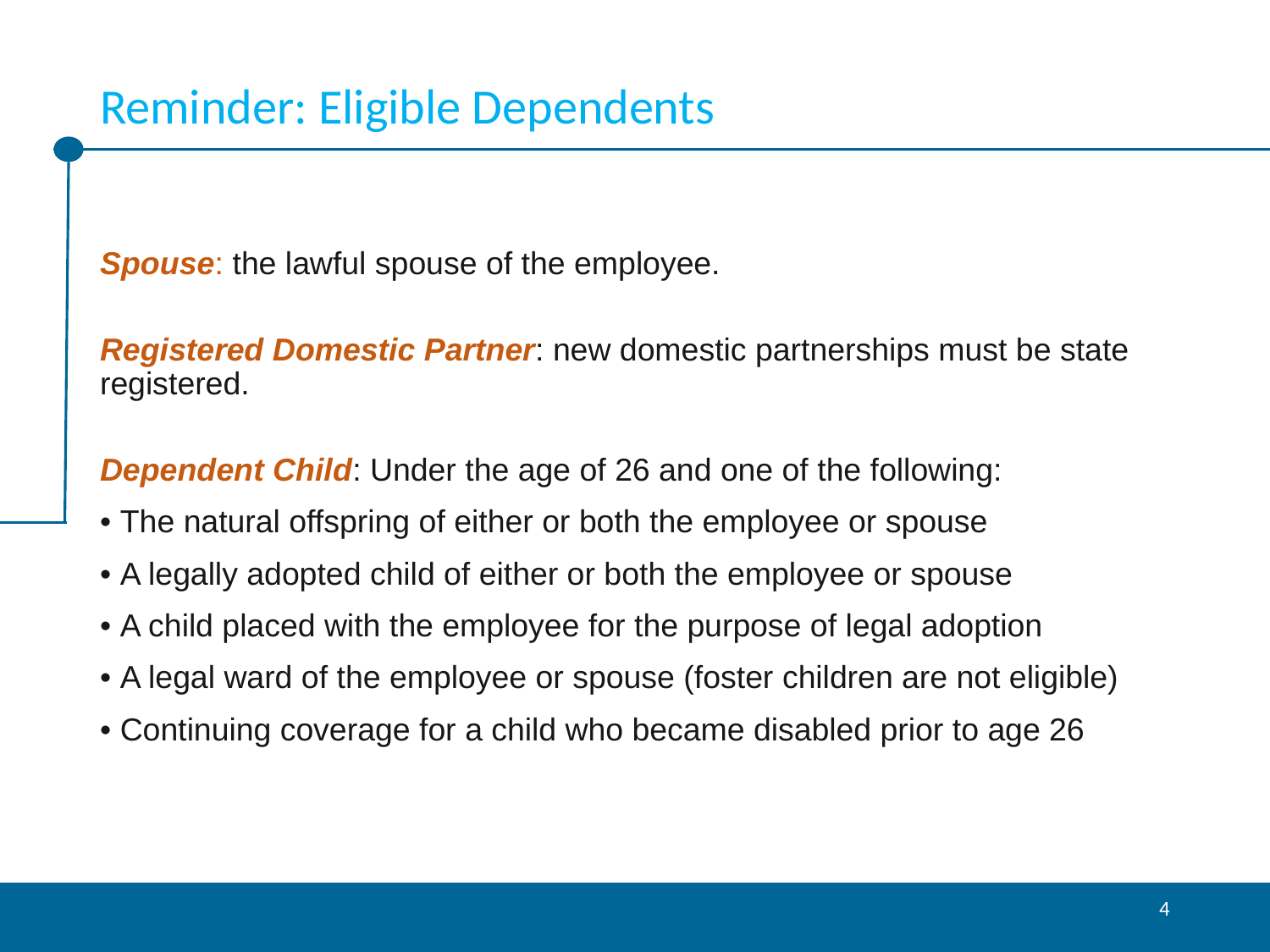

# Reminder: Eligible Dependents

Spouse: the lawful spouse of the employee.
Registered Domestic Partner: new domestic partnerships must be state     registered.
Dependent Child: Under the age of 26 and one of the following:
• The natural offspring of either or both the employee or spouse
• A legally adopted child of either or both the employee or spouse
• A child placed with the employee for the purpose of legal adoption
• A legal ward of the employee or spouse (foster children are not eligible)
• Continuing coverage for a child who became disabled prior to age 26
4